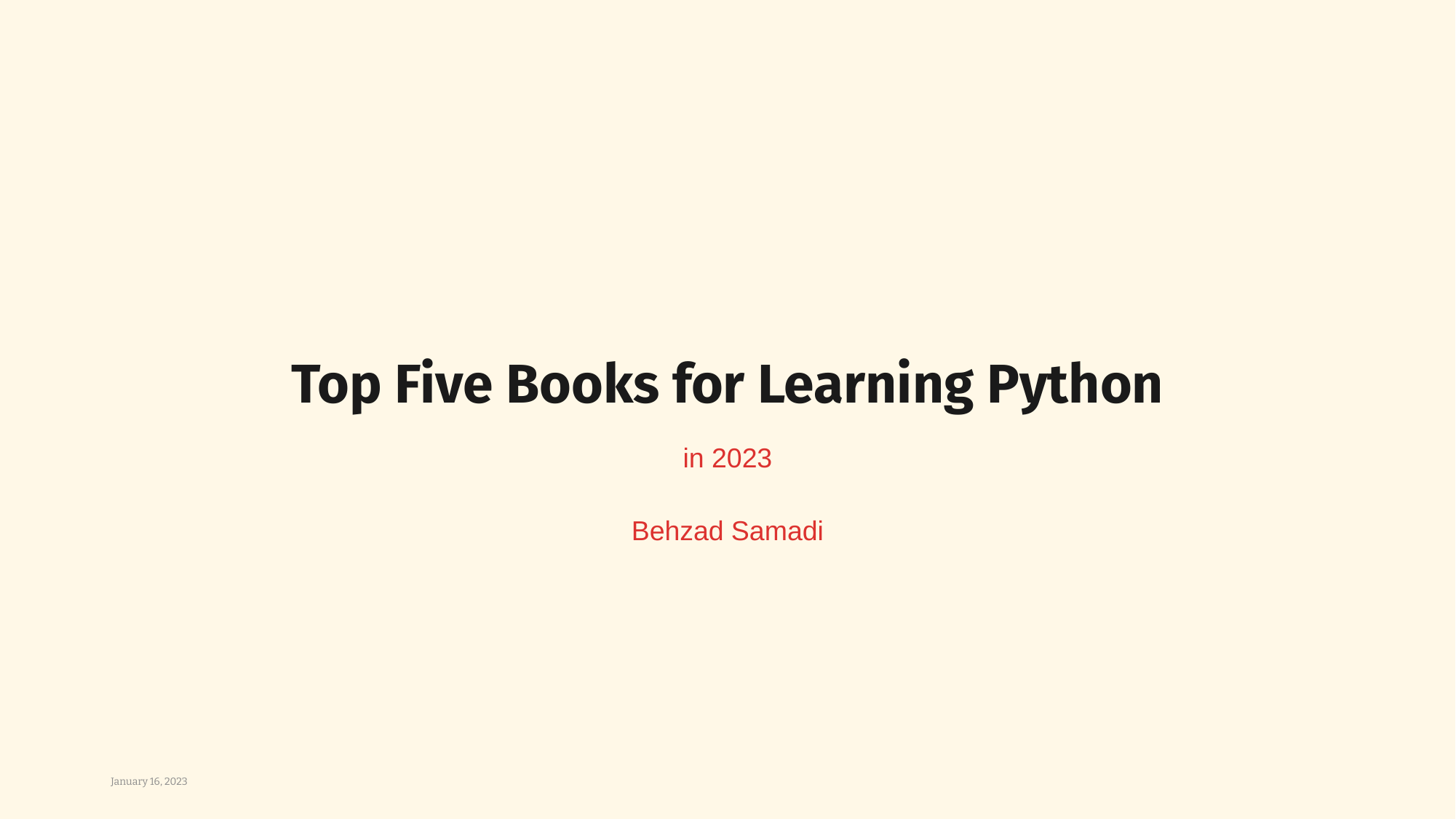

# Top Five Books for Learning Python
in 2023
Behzad Samadi
January 16, 2023